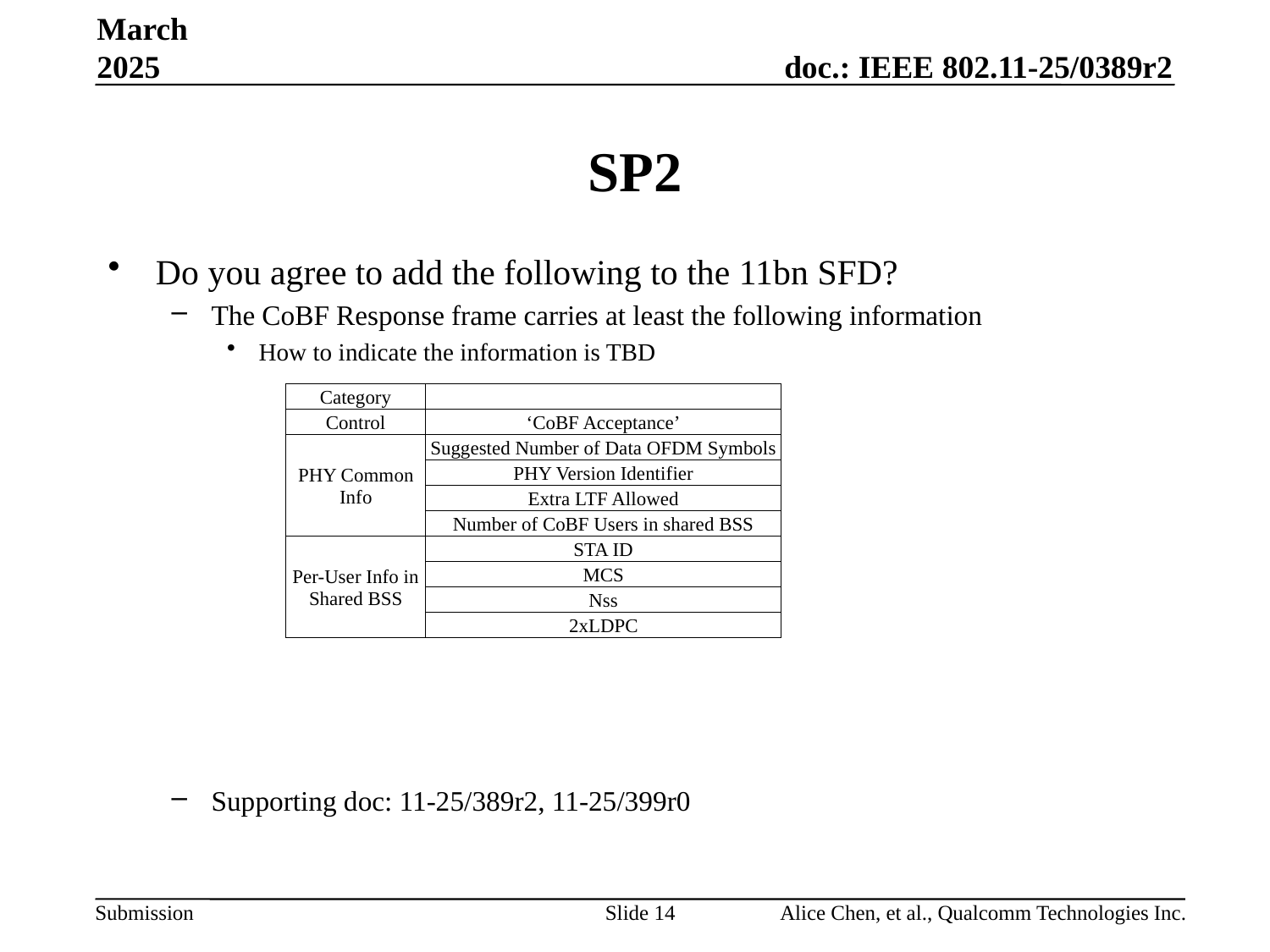

March 2025
# SP2
Do you agree to add the following to the 11bn SFD?
The CoBF Response frame carries at least the following information
How to indicate the information is TBD

Supporting doc: 11-25/389r2, 11-25/399r0

| Category |  |
| --- | --- |
| Control | ‘CoBF Acceptance’ |
| PHY Common Info | Suggested Number of Data OFDM Symbols |
|  | PHY Version Identifier |
|  | Extra LTF Allowed |
|  | Number of CoBF Users in shared BSS |
| Per-User Info in Shared BSS | STA ID |
|  | MCS |
|  | Nss |
|  | 2xLDPC |
Slide 14
Alice Chen, et al., Qualcomm Technologies Inc.